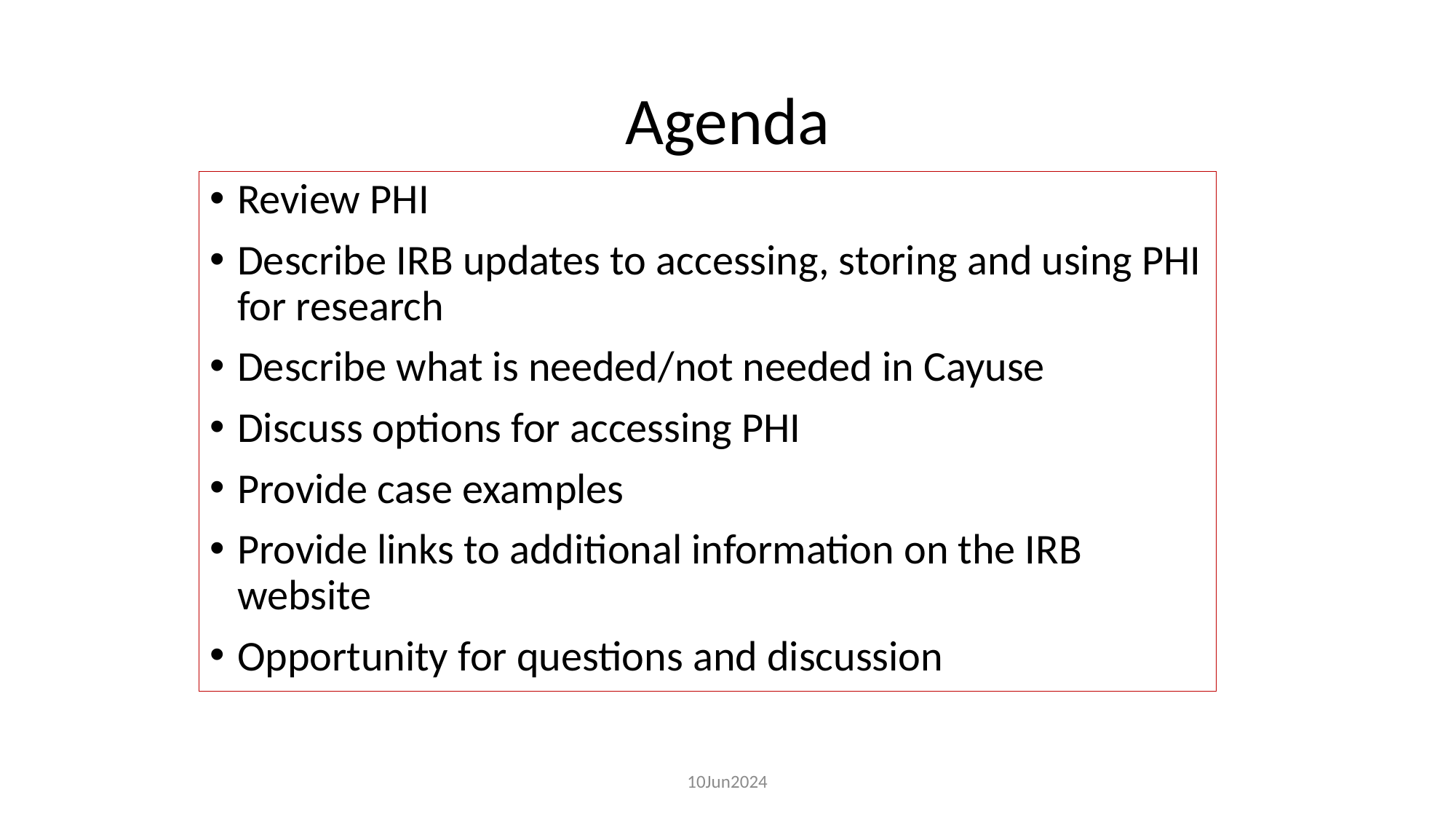

# Agenda
Review PHI
Describe IRB updates to accessing, storing and using PHI for research
Describe what is needed/not needed in Cayuse
Discuss options for accessing PHI
Provide case examples
Provide links to additional information on the IRB website
Opportunity for questions and discussion

10Jun2024